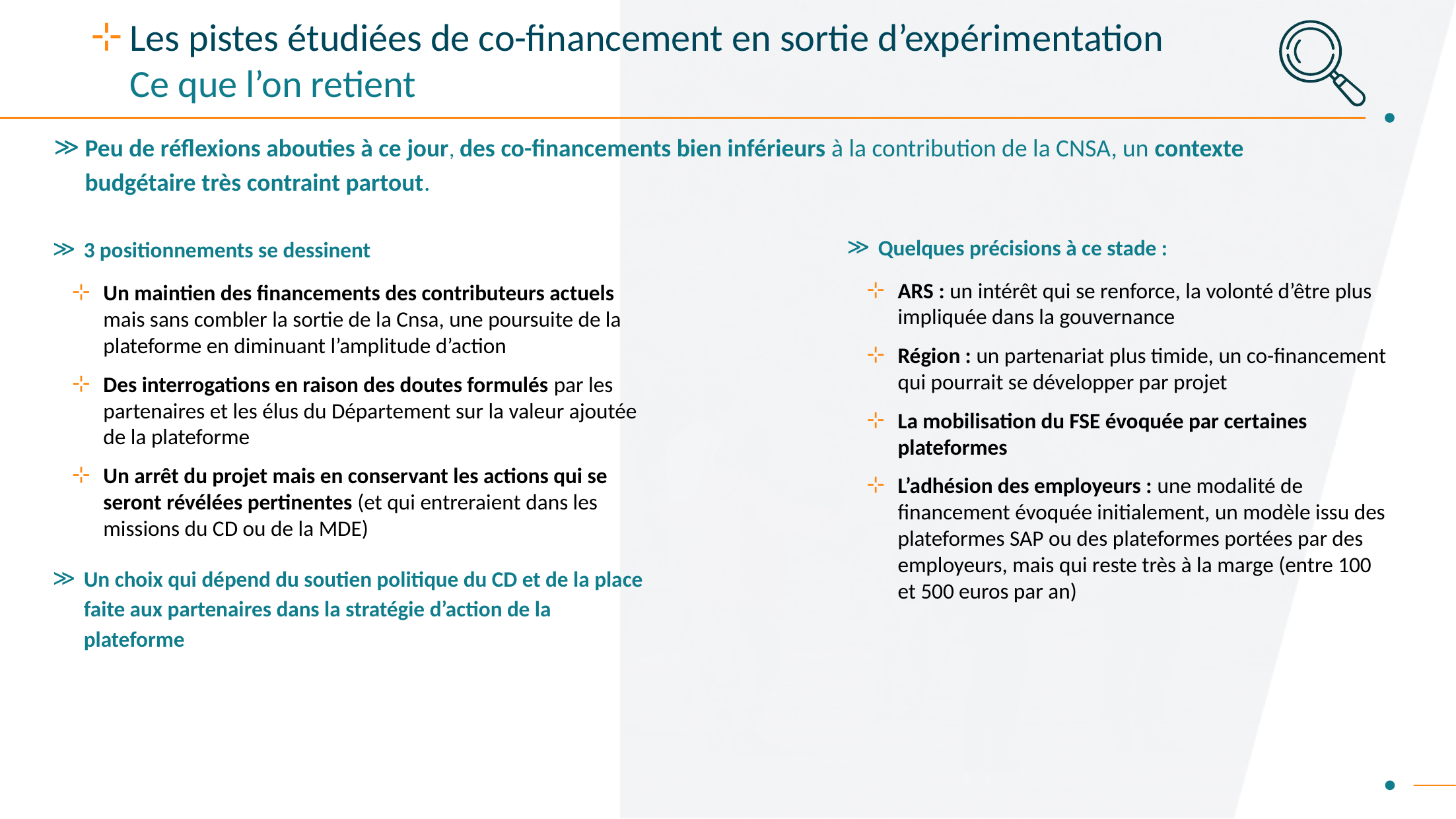

# Les pistes étudiées de co-financement en sortie d’expérimentation Ce que l’on retient
Peu de réflexions abouties à ce jour, des co-financements bien inférieurs à la contribution de la CNSA, un contexte budgétaire très contraint partout.
Quelques précisions à ce stade :
ARS : un intérêt qui se renforce, la volonté d’être plus impliquée dans la gouvernance
Région : un partenariat plus timide, un co-financement qui pourrait se développer par projet
La mobilisation du FSE évoquée par certaines plateformes
L’adhésion des employeurs : une modalité de financement évoquée initialement, un modèle issu des plateformes SAP ou des plateformes portées par des employeurs, mais qui reste très à la marge (entre 100 et 500 euros par an)
3 positionnements se dessinent
Un maintien des financements des contributeurs actuels mais sans combler la sortie de la Cnsa, une poursuite de la plateforme en diminuant l’amplitude d’action
Des interrogations en raison des doutes formulés par les partenaires et les élus du Département sur la valeur ajoutée de la plateforme
Un arrêt du projet mais en conservant les actions qui se seront révélées pertinentes (et qui entreraient dans les missions du CD ou de la MDE)
Un choix qui dépend du soutien politique du CD et de la place faite aux partenaires dans la stratégie d’action de la plateforme